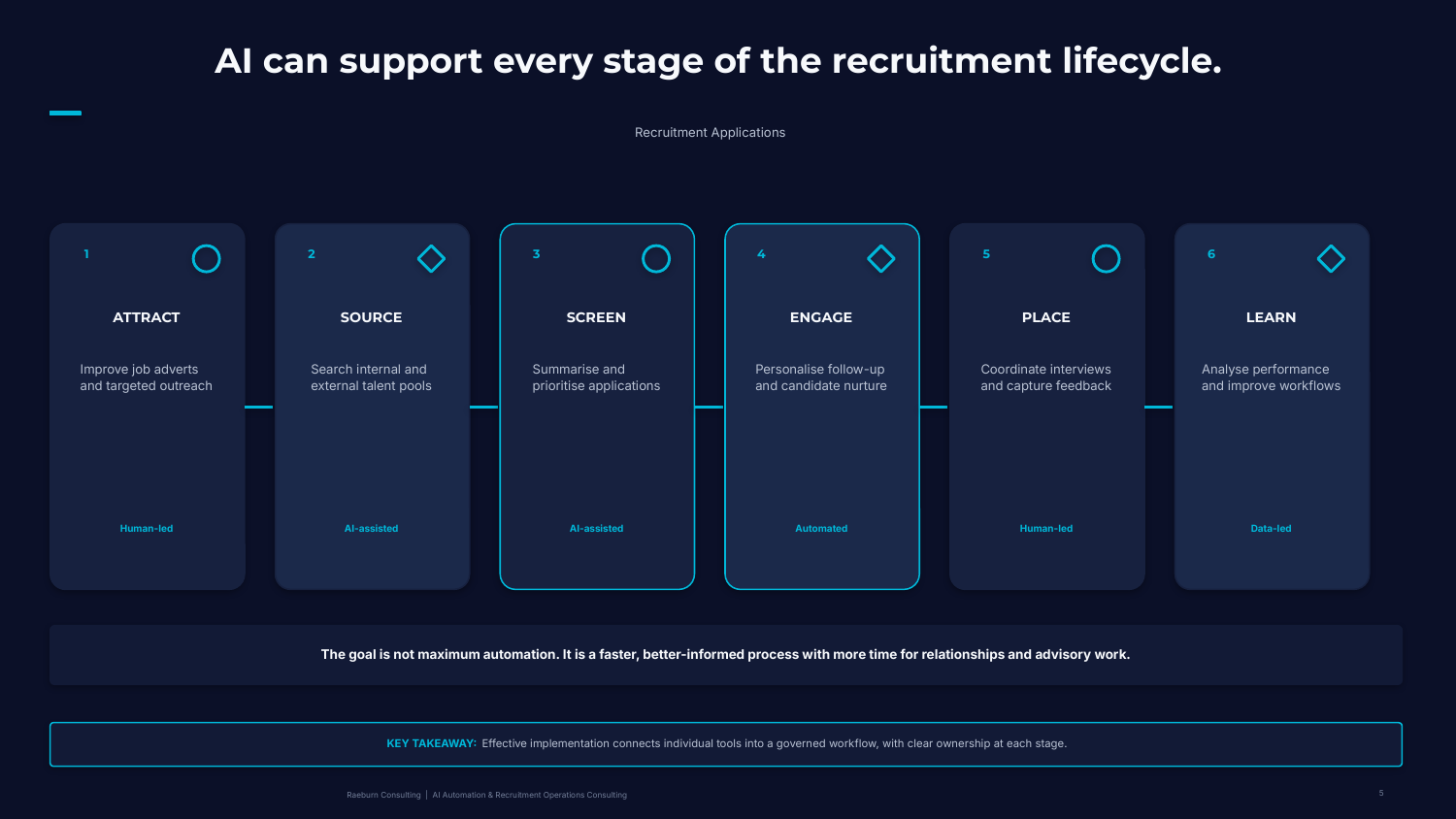

AI can support every stage of the recruitment lifecycle.

Recruitment Applications

1

2

3

4

5

6

ATTRACT
SOURCE
SCREEN
ENGAGE
PLACE
LEARN
Improve job adverts
and targeted outreach
Search internal and
external talent pools
Summarise and
prioritise applications
Personalise follow-up
and candidate nurture
Coordinate interviews
and capture feedback
Analyse performance
and improve workflows
Human-led
AI-assisted
AI-assisted
Automated
Human-led
Data-led

The goal is not maximum automation. It is a faster, better-informed process with more time for relationships and advisory work.

KEY TAKEAWAY:  Effective implementation connects individual tools into a governed workflow, with clear ownership at each stage.
5
Raeburn Consulting  |  AI Automation & Recruitment Operations Consulting